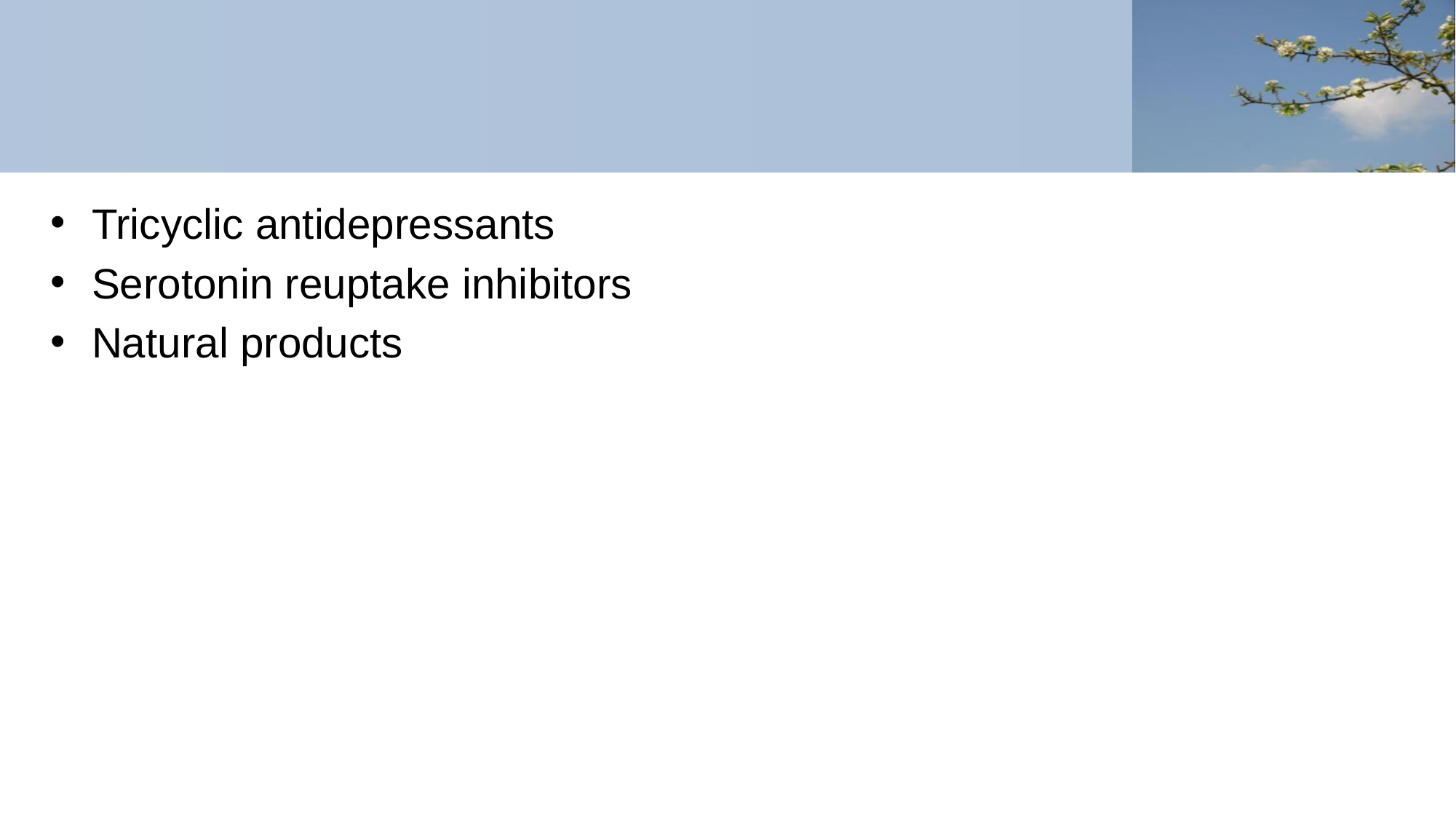

#
Tricyclic antidepressants
Serotonin reuptake inhibitors
Natural products